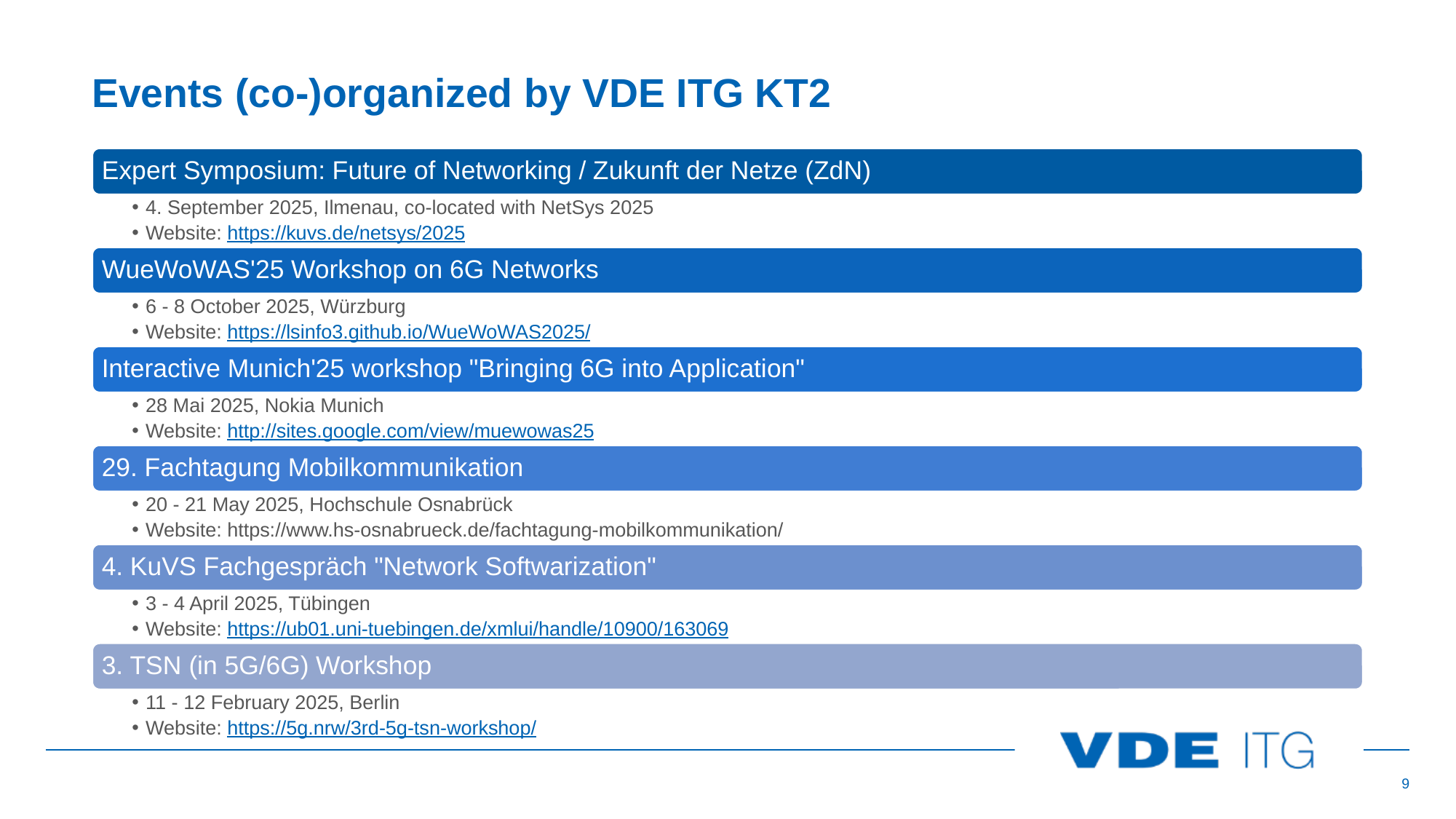

# Events (co-)organized by VDE ITG KT2

Expert Symposium: Future of Networking / Zukunft der Netze (ZdN)

4. September 2025, Ilmenau, co-located with NetSys 2025
Website: https://kuvs.de/netsys/2025

WueWoWAS'25 Workshop on 6G Networks

6 - 8 October 2025, Würzburg
Website: https://lsinfo3.github.io/WueWoWAS2025/

Interactive Munich'25 workshop "Bringing 6G into Application"

28 Mai 2025, Nokia Munich
Website: http://sites.google.com/view/muewowas25

29. Fachtagung Mobilkommunikation

20 - 21 May 2025, Hochschule Osnabrück
Website: https://www.hs-osnabrueck.de/fachtagung-mobilkommunikation/

4. KuVS Fachgespräch "Network Softwarization"

3 - 4 April 2025, Tübingen
Website: https://ub01.uni-tuebingen.de/xmlui/handle/10900/163069

3. TSN (in 5G/6G) Workshop

11 - 12 February 2025, Berlin
Website: https://5g.nrw/3rd-5g-tsn-workshop/
9